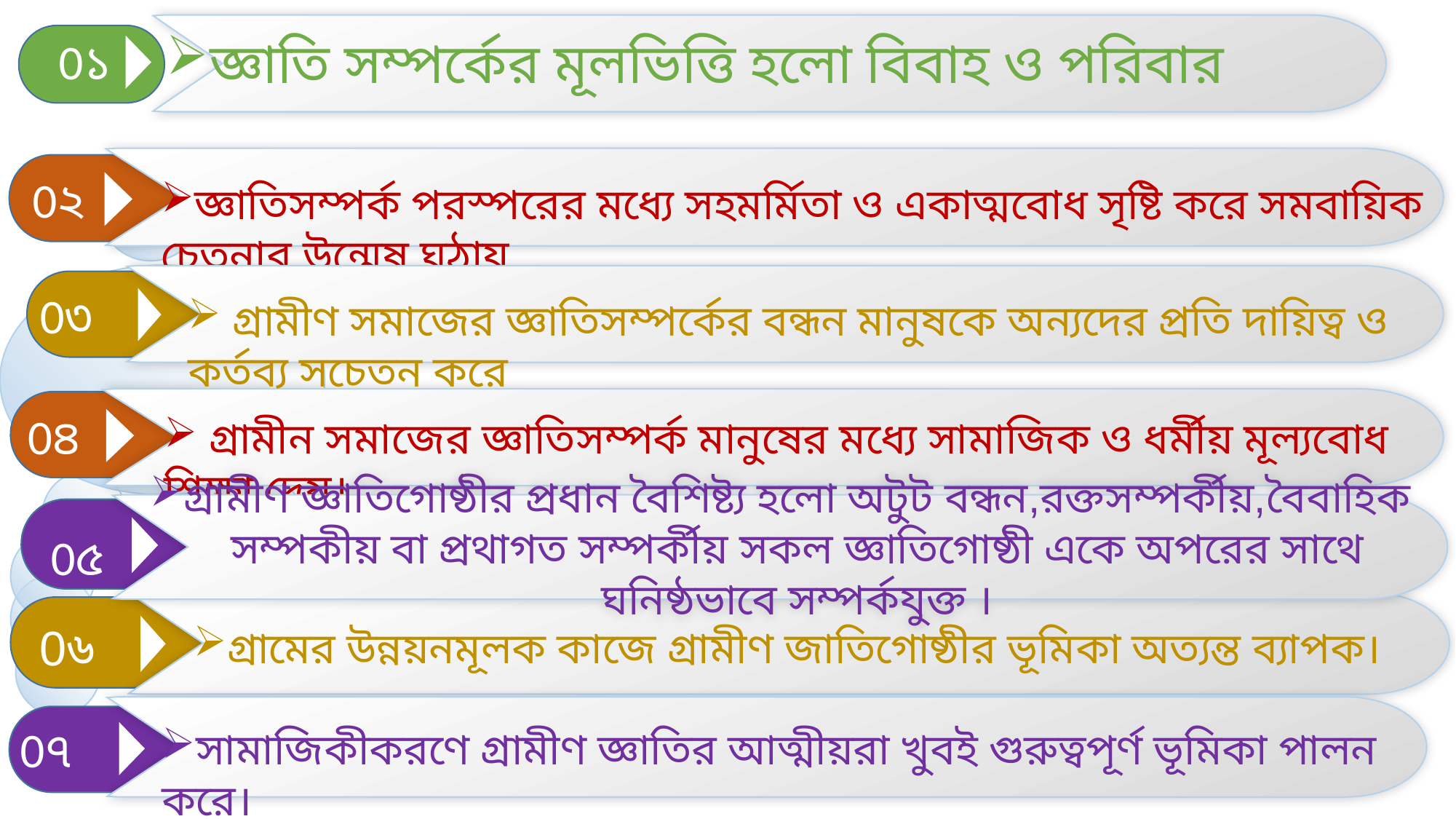

জ্ঞাতি সম্পর্কের মূলভিত্তি হলো বিবাহ ও পরিবার
0১

0২

জ্ঞাতিসম্পর্ক পরস্পরের মধ্যে সহমর্মিতা ও একাত্মবোধ সৃষ্টি করে সমবায়িক চেতনার উন্মেষ ঘঠায়

0৩

 গ্রামীণ সমাজের জ্ঞাতিসম্পর্কের বন্ধন মানুষকে অন্যদের প্রতি দায়িত্ব ও কর্তব্য সচেতন করে

0৪

 গ্রামীন সমাজের জ্ঞাতিসম্পর্ক মানুষের মধ্যে সামাজিক ও ধর্মীয় মূল্যবোধ শিক্ষা দেয়।

গ্রামীণ জ্ঞাতিগোষ্ঠীর প্রধান বৈশিষ্ট্য হলো অটুট বন্ধন,রক্তসম্পর্কীয়,বৈবাহিক সম্পকীয় বা প্রথাগত সম্পর্কীয় সকল জ্ঞাতিগোষ্ঠী একে অপরের সাথে ঘনিষ্ঠভাবে সম্পর্কযুক্ত ।

0৫

0৬

গ্রামের উন্নয়নমূলক কাজে গ্রামীণ জাতিগোষ্ঠীর ভূমিকা অত্যন্ত ব্যাপক।

0৭

সামাজিকীকরণে গ্রামীণ জ্ঞাতির আত্মীয়রা খুবই গুরুত্বপূর্ণ ভূমিকা পালন করে।